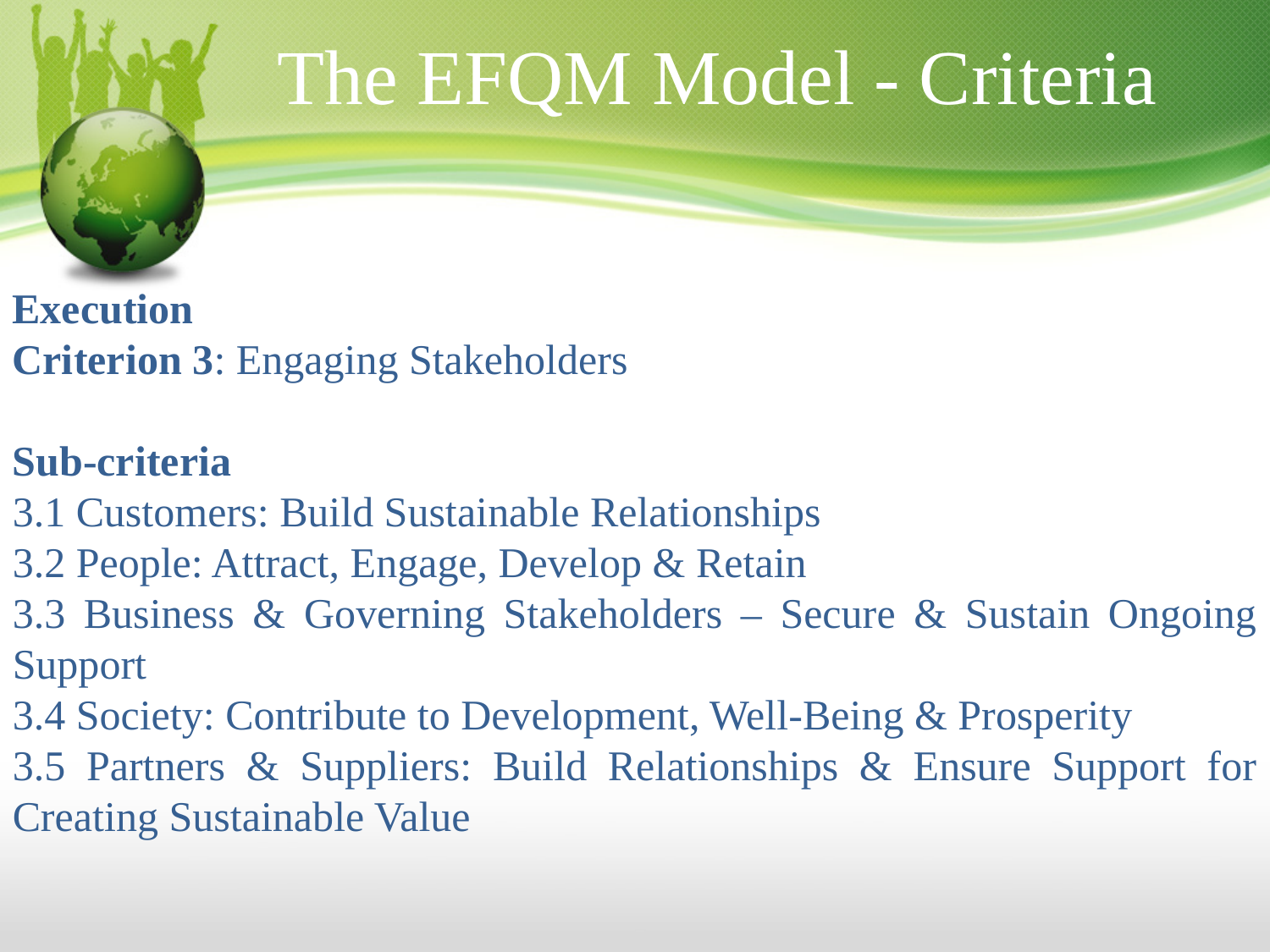

The EFQM Model - Criteria
Execution
Criterion 3: Engaging Stakeholders

Sub-criteria
3.1 Customers: Build Sustainable Relationships
3.2 People: Attract, Engage, Develop & Retain
3.3 Business & Governing Stakeholders – Secure & Sustain Ongoing Support
3.4 Society: Contribute to Development, Well-Being & Prosperity
3.5 Partners & Suppliers: Build Relationships & Ensure Support for Creating Sustainable Value